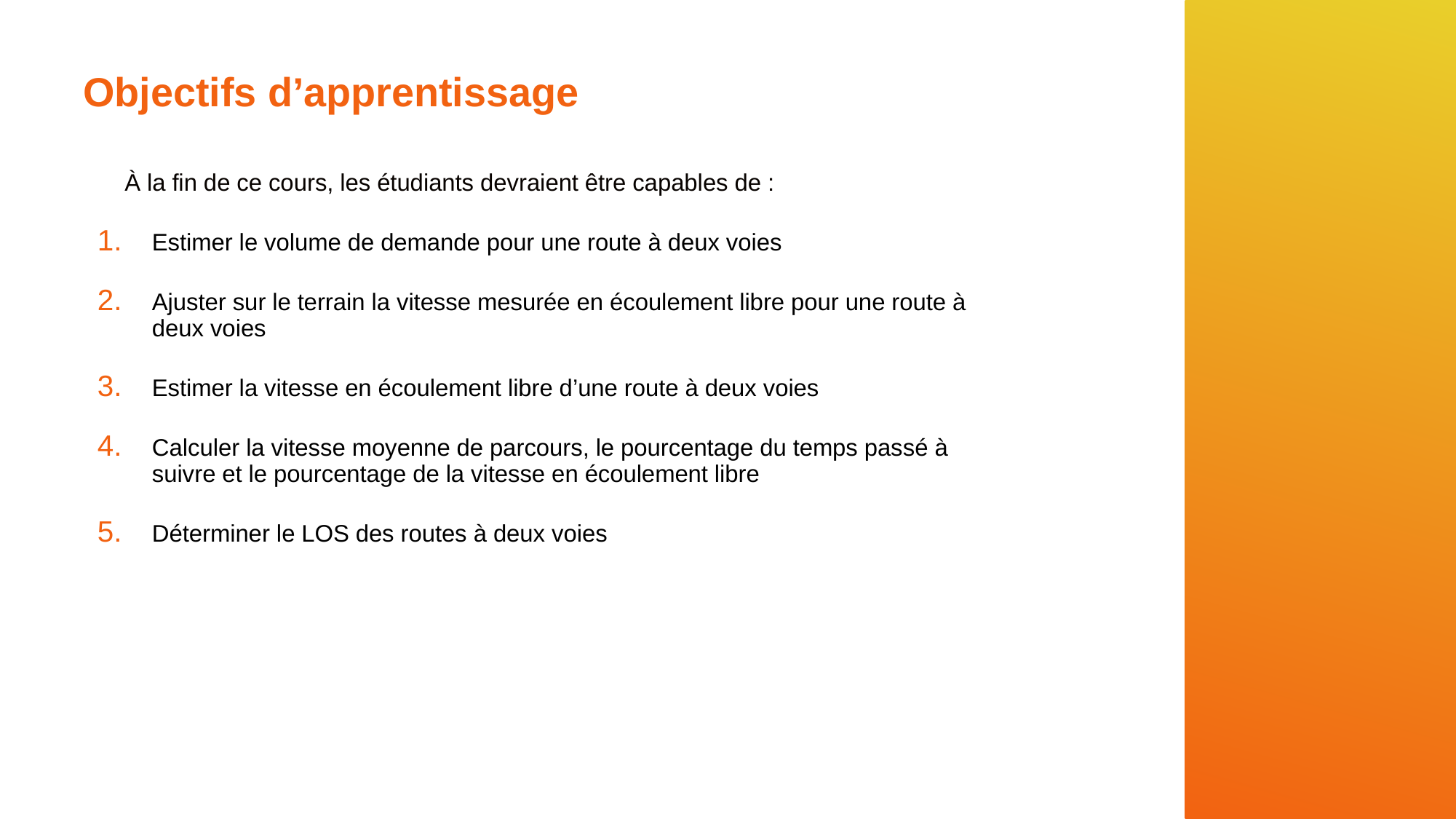

# Objectifs d’apprentissage
À la fin de ce cours, les étudiants devraient être capables de :
Estimer le volume de demande pour une route à deux voies
Ajuster sur le terrain la vitesse mesurée en écoulement libre pour une route à deux voies
Estimer la vitesse en écoulement libre d’une route à deux voies
Calculer la vitesse moyenne de parcours, le pourcentage du temps passé à suivre et le pourcentage de la vitesse en écoulement libre
Déterminer le LOS des routes à deux voies